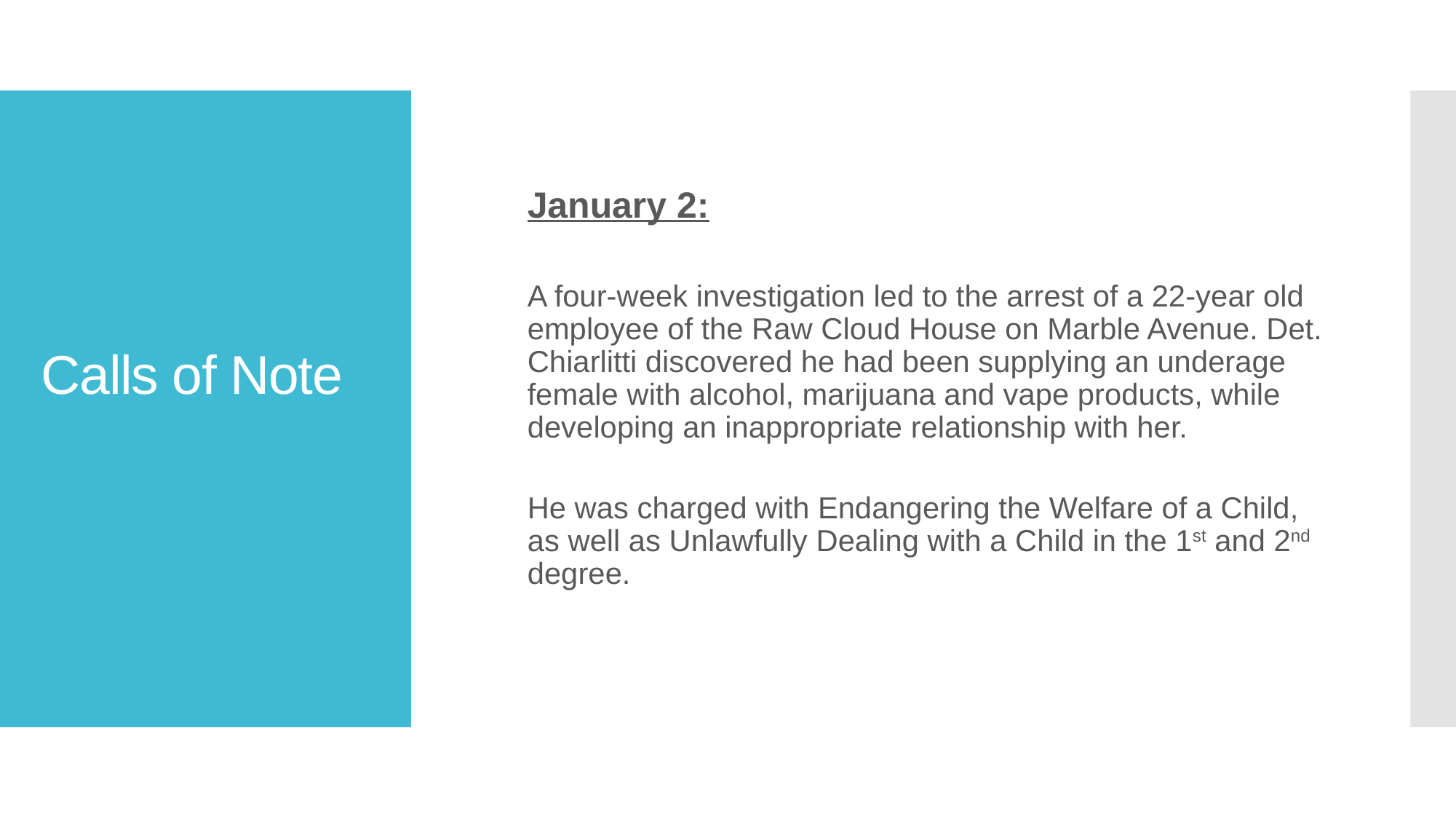

January 2:

A four-week investigation led to the arrest of a 22-year old employee of the Raw Cloud House on Marble Avenue. Det. Chiarlitti discovered he had been supplying an underage female with alcohol, marijuana and vape products, while developing an inappropriate relationship with her.

He was charged with Endangering the Welfare of a Child, as well as Unlawfully Dealing with a Child in the 1st and 2nd degree.

# Calls of Note